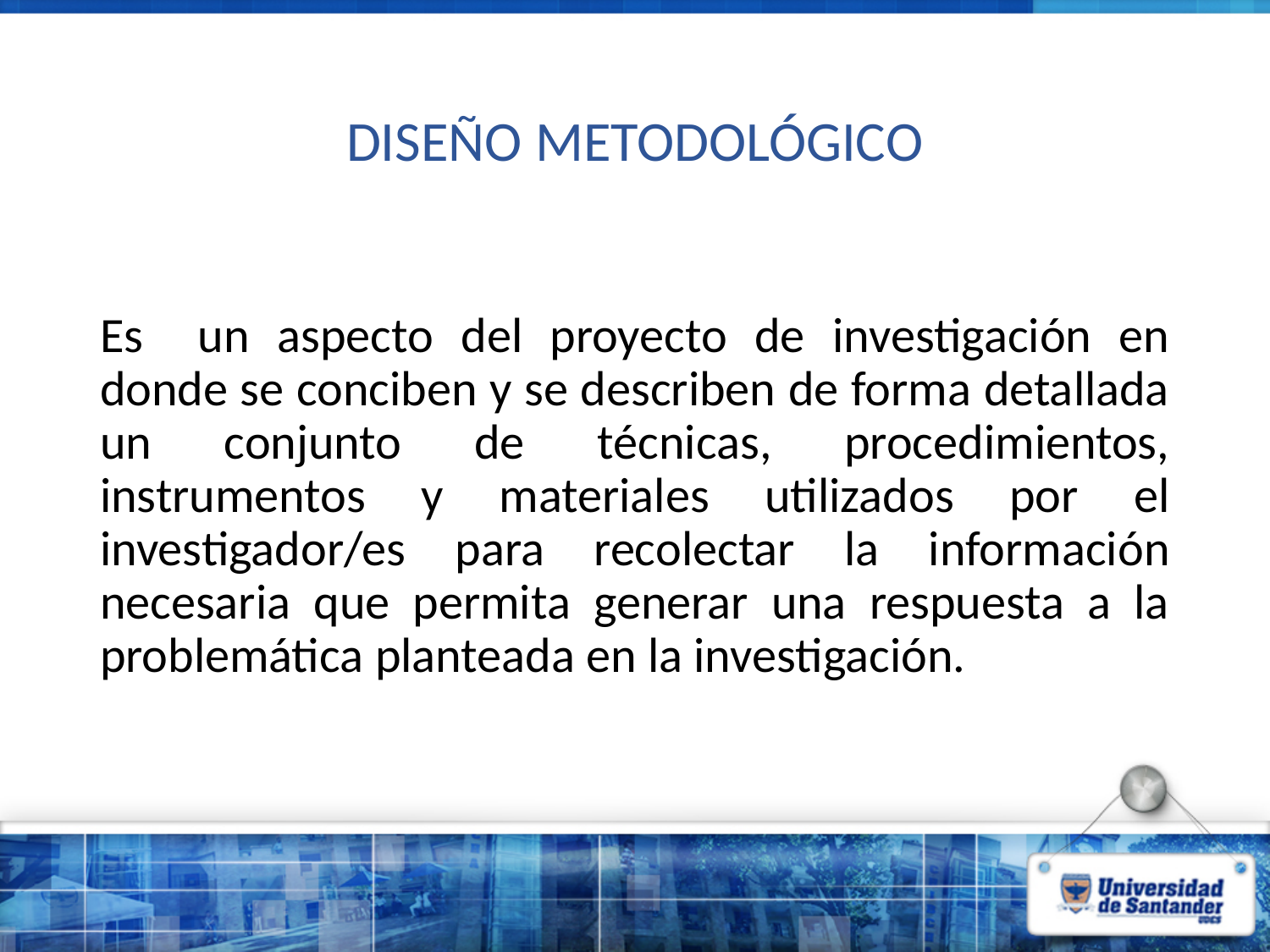

# DISEÑO METODOLÓGICO
Es  un aspecto del proyecto de investigación en donde se conciben y se describen de forma detallada un conjunto de técnicas, procedimientos, instrumentos y materiales utilizados por el investigador/es para recolectar la información necesaria que permita generar una respuesta a la problemática planteada en la investigación.